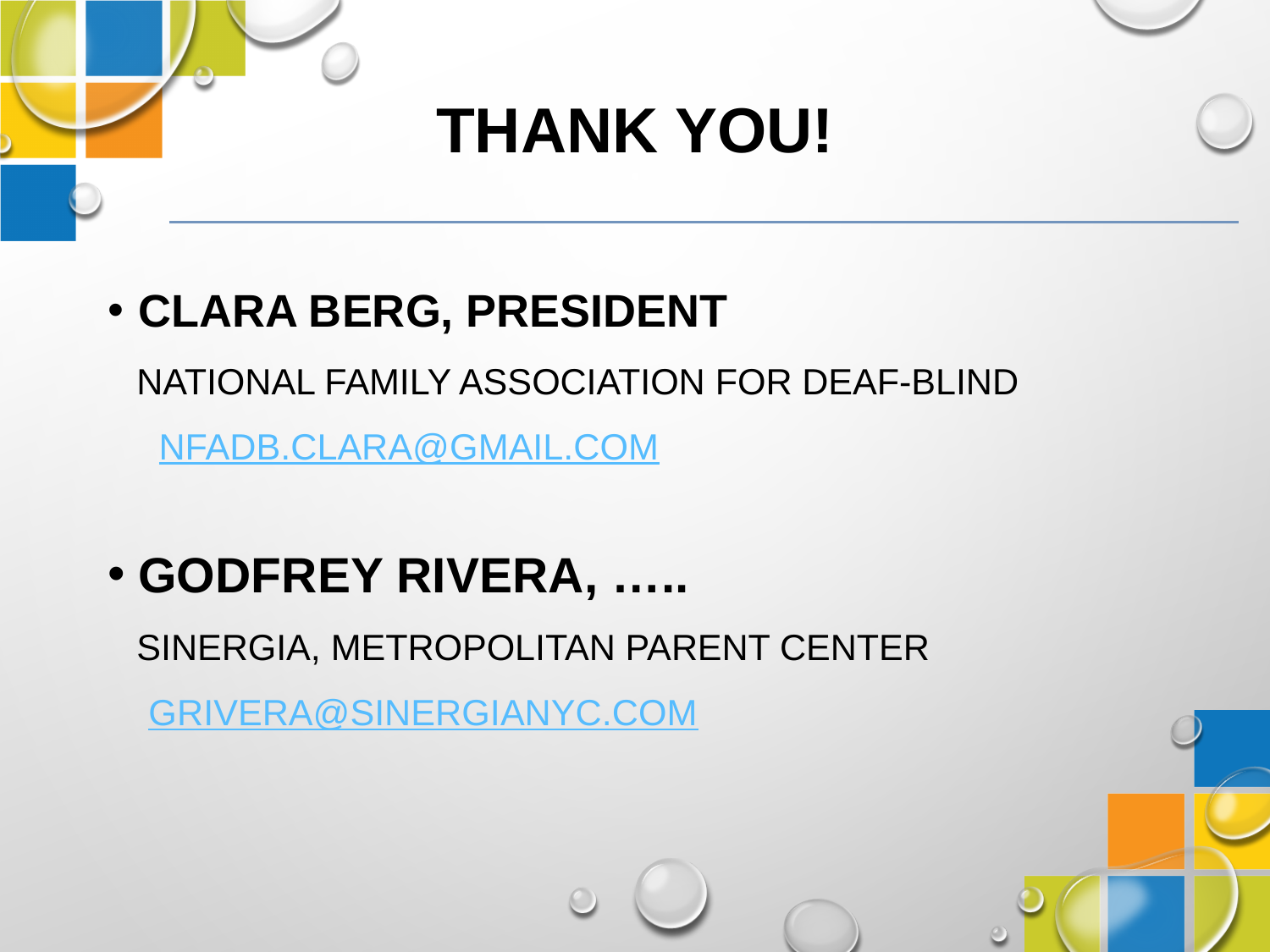

# THANK YOU!
Clara Berg, President
    National Family Association for Deaf-Blind
     nfadb.clara@gmail.com

Godfrey Rivera, …..
    SINERGIA, Metropolitan Parent Center
    grivera@sinergianyc.com